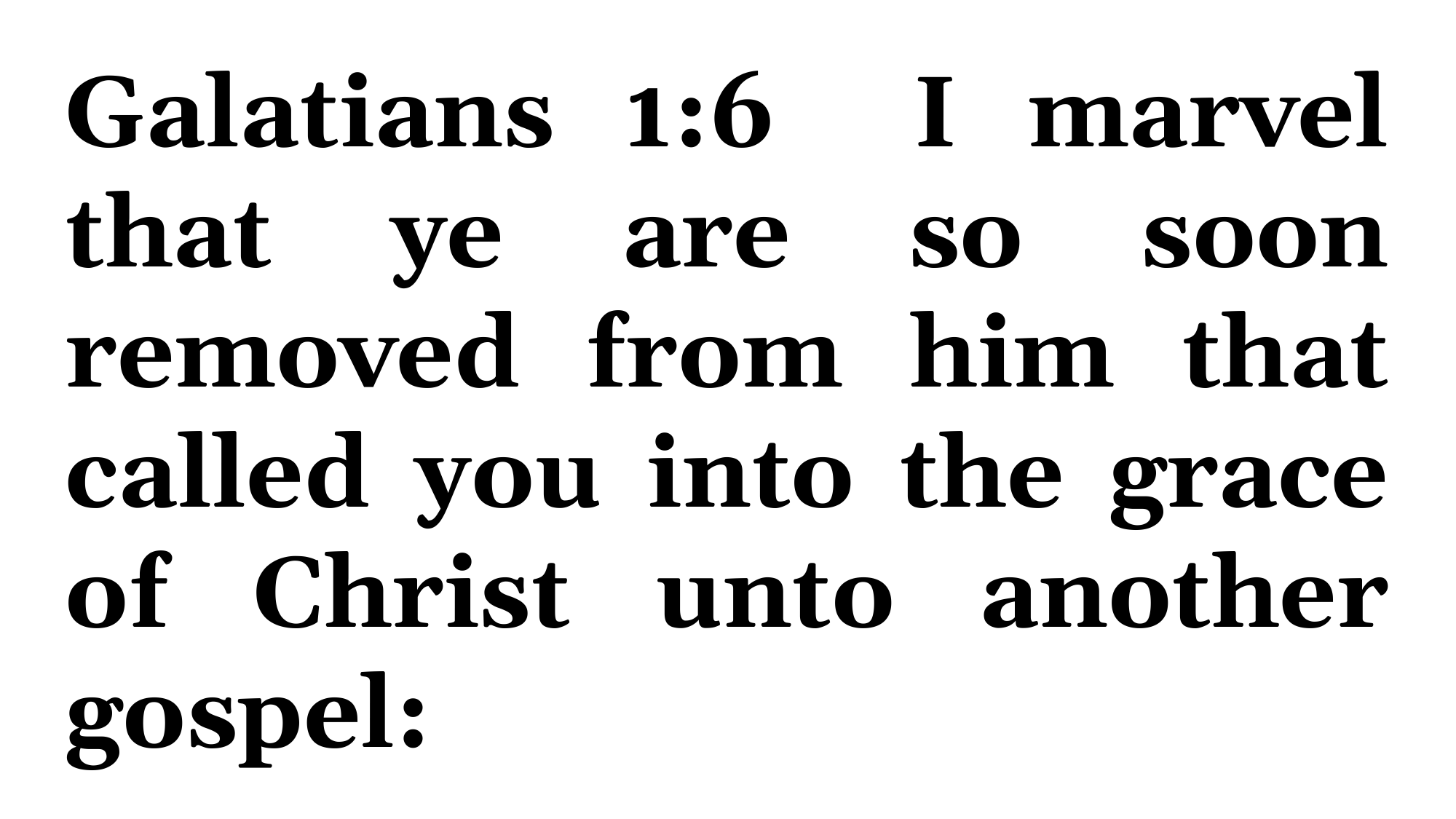

Galatians 1:6  I marvel that ye are so soon removed from him that called you into the grace of Christ unto another gospel: